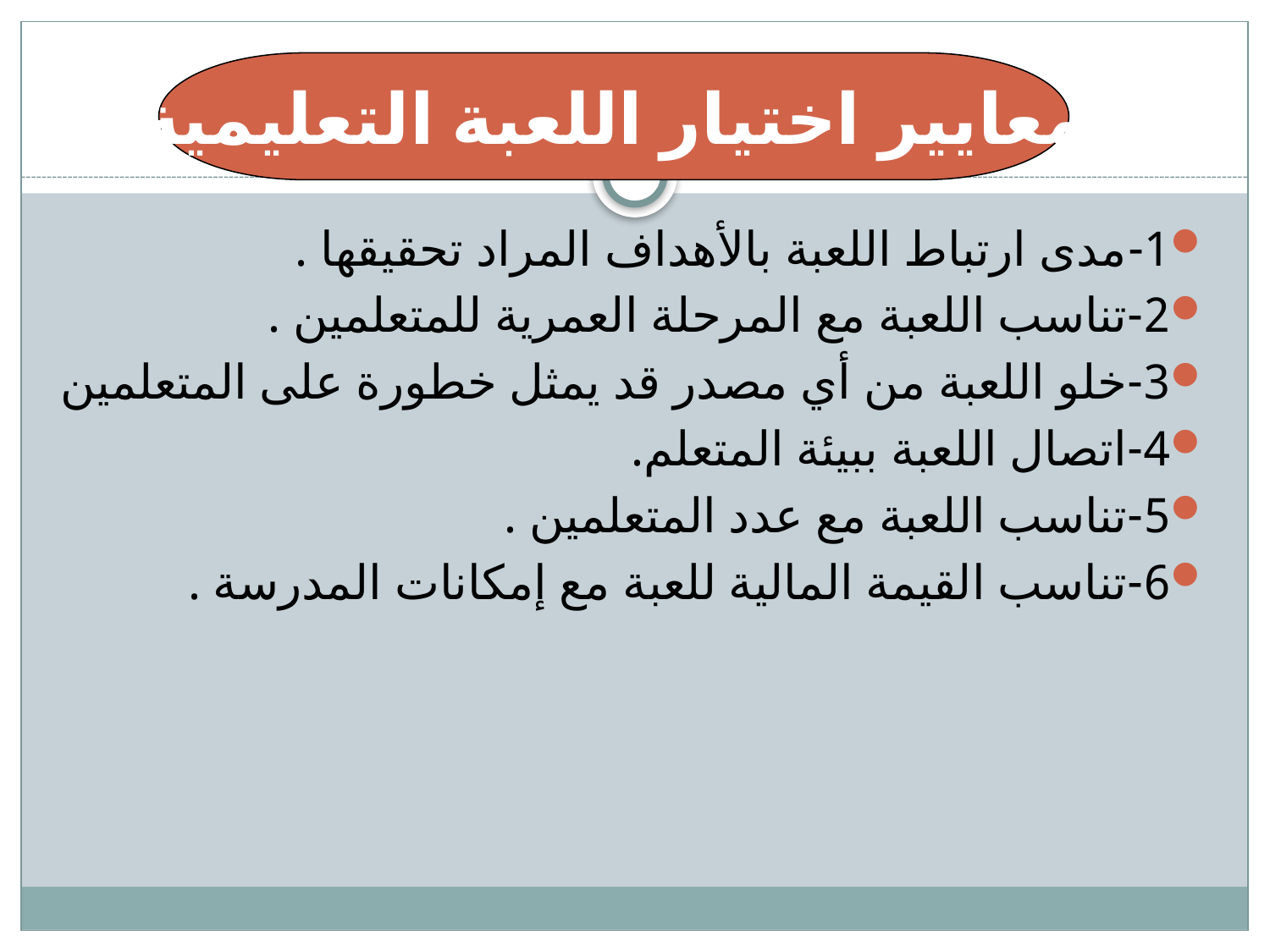

#
معايير اختيار اللعبة التعليمية
1-مدى ارتباط اللعبة بالأهداف المراد تحقيقها .
2-تناسب اللعبة مع المرحلة العمرية للمتعلمين .
3-خلو اللعبة من أي مصدر قد يمثل خطورة على المتعلمين
4-اتصال اللعبة ببيئة المتعلم.
5-تناسب اللعبة مع عدد المتعلمين .
6-تناسب القيمة المالية للعبة مع إمكانات المدرسة .